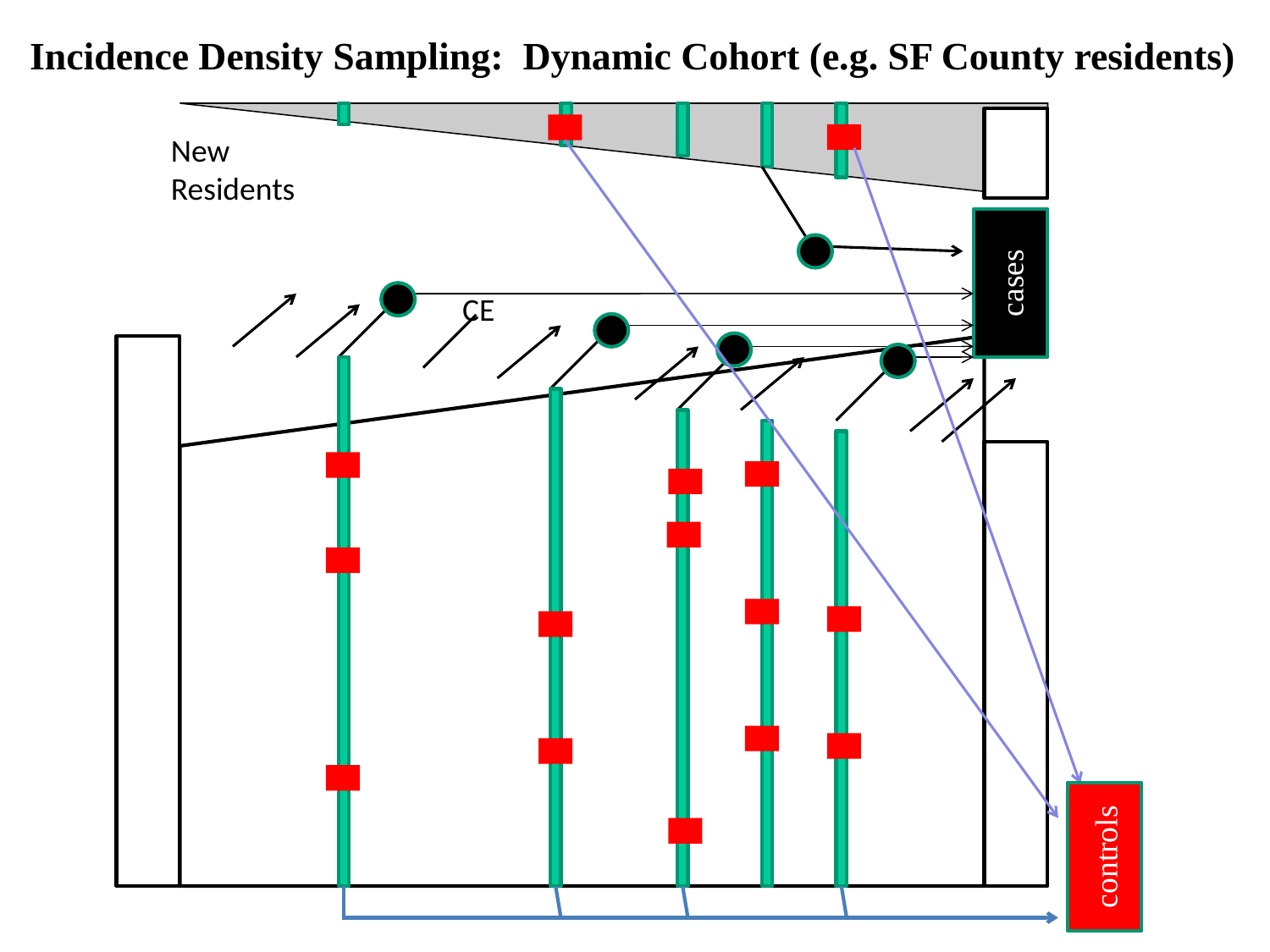

Incidence Density Sampling:  Dynamic Cohort (e.g. SF County residents)

New
Residents
cases

CE

controls